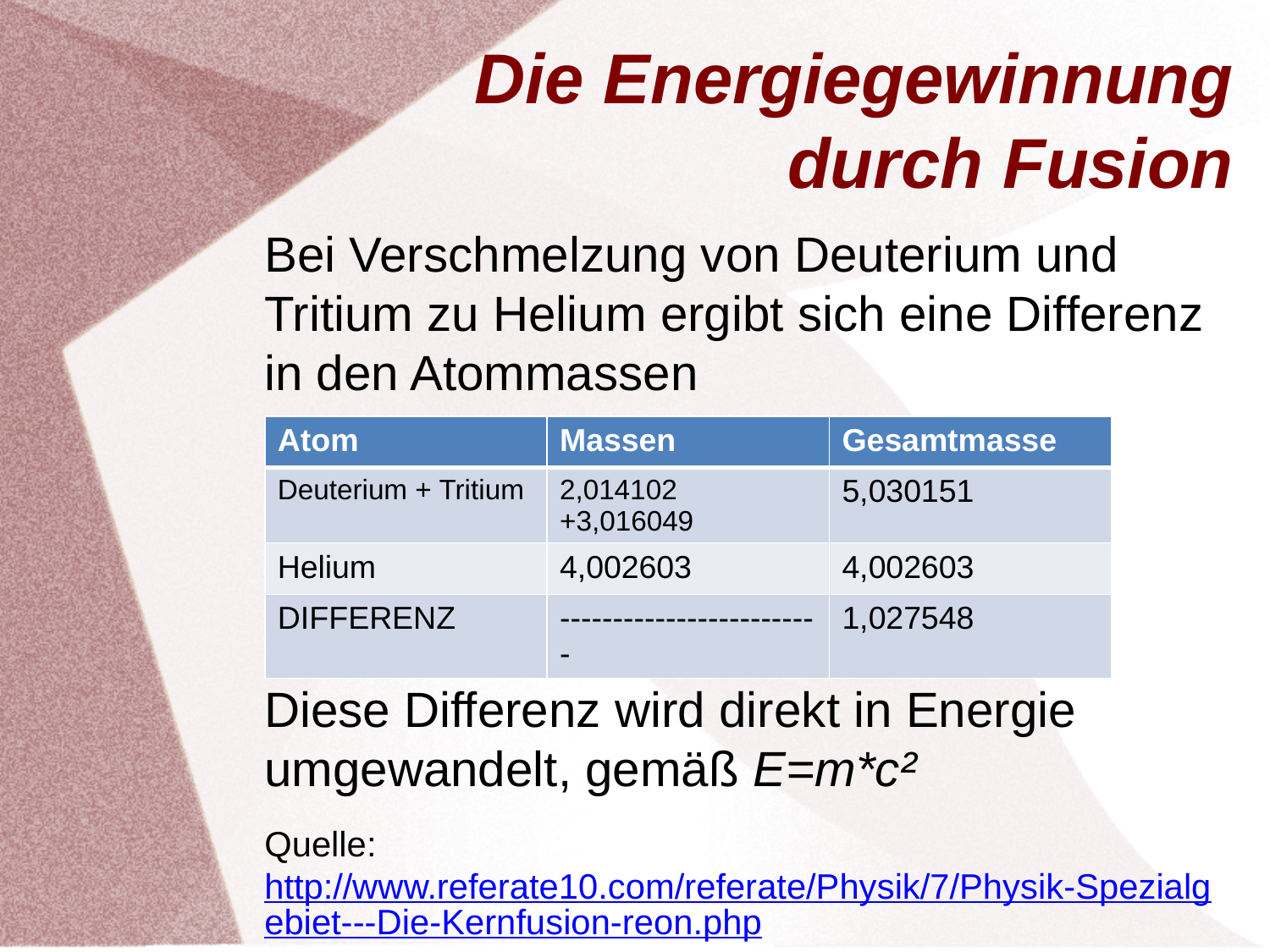

# Die Energiegewinnung durch Fusion
Bei Verschmelzung von Deuterium und Tritium zu Helium ergibt sich eine Differenz in den Atommassen

Diese Differenz wird direkt in Energie umgewandelt, gemäß E=m*c²
Quelle: http://www.referate10.com/referate/Physik/7/Physik-Spezialgebiet---Die-Kernfusion-reon.php
| Atom | Massen | Gesamtmasse |
| --- | --- | --- |
| Deuterium + Tritium | 2,014102 +3,016049 | 5,030151 |
| Helium | 4,002603 | 4,002603 |
| DIFFERENZ | ------------------------- | 1,027548 |